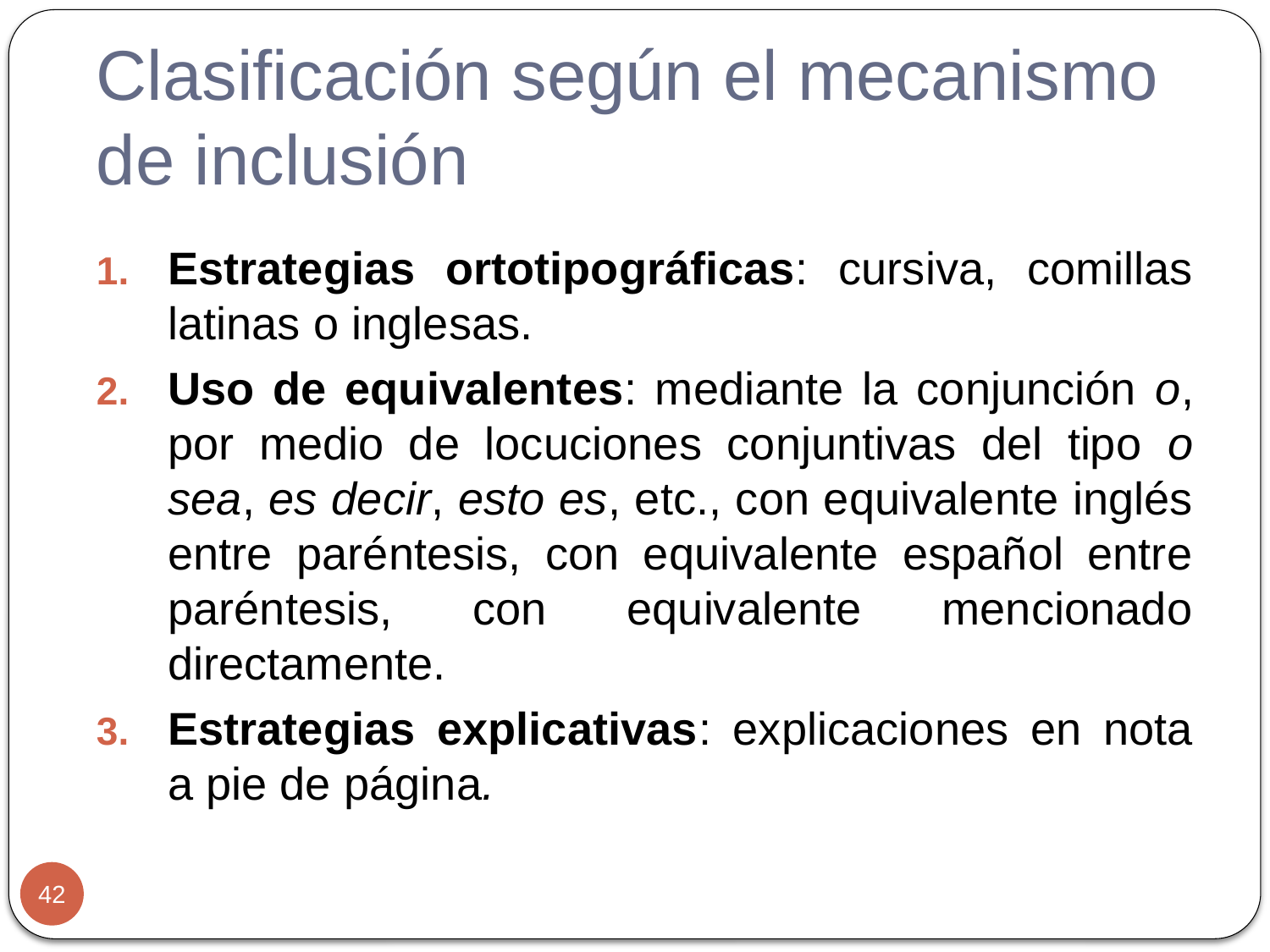

# Clasificación según el mecanismo de inclusión
Estrategias ortotipográficas: cursiva, comillas latinas o inglesas.
Uso de equivalentes: mediante la conjunción o, por medio de locuciones conjuntivas del tipo o sea, es decir, esto es, etc., con equivalente inglés entre paréntesis, con equivalente español entre paréntesis, con equivalente mencionado directamente.
Estrategias explicativas: explicaciones en nota a pie de página.
42